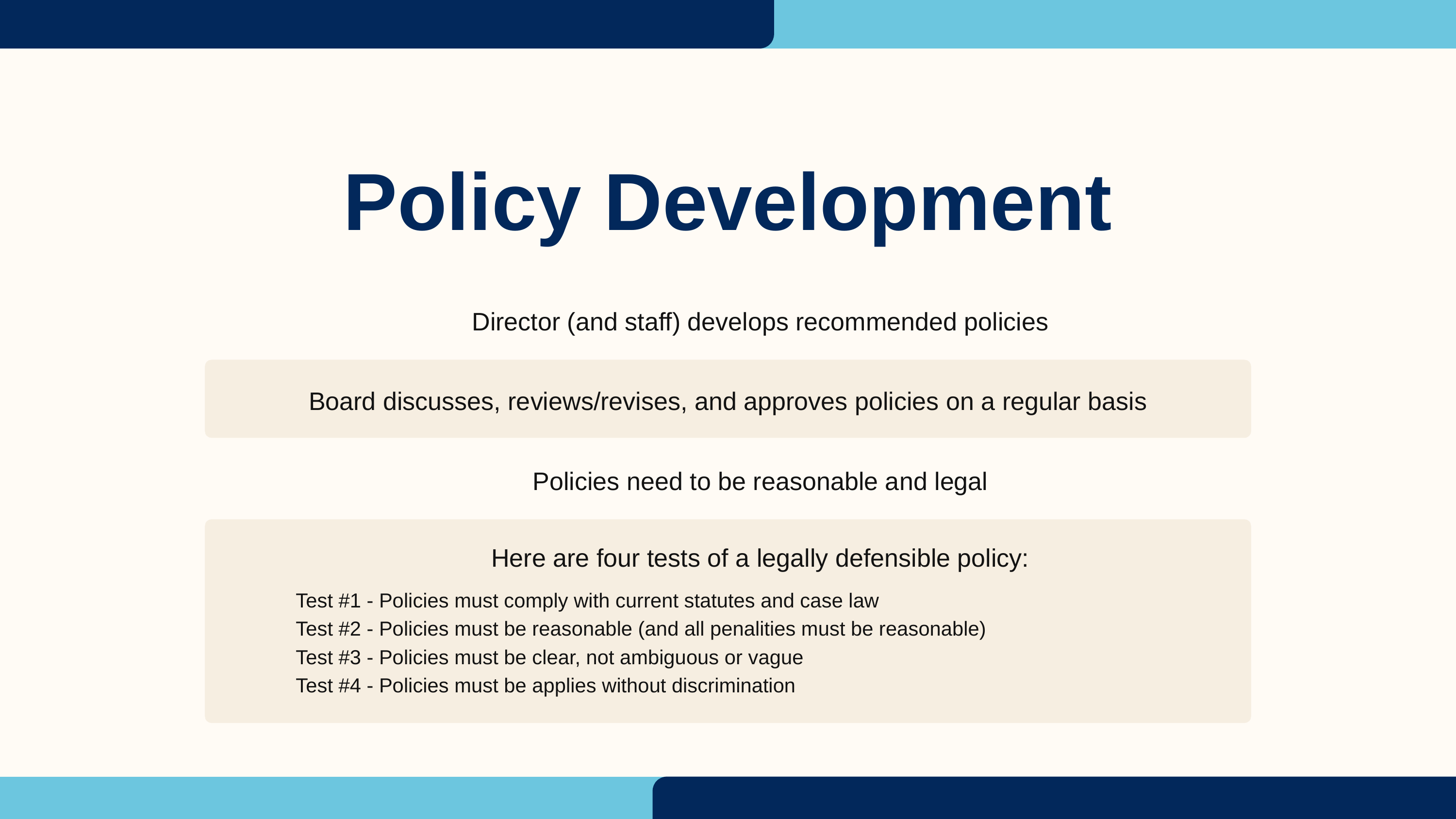

Policy Development
Director (and staff) develops recommended policies

Board discusses, reviews/revises, and approves policies on a regular basis
Policies need to be reasonable and legal

Here are four tests of a legally defensible policy:

Test #1 - Policies must comply with current statutes and case law
Test #2 - Policies must be reasonable (and all penalities must be reasonable)
Test #3 - Policies must be clear, not ambiguous or vague
Test #4 - Policies must be applies without discrimination